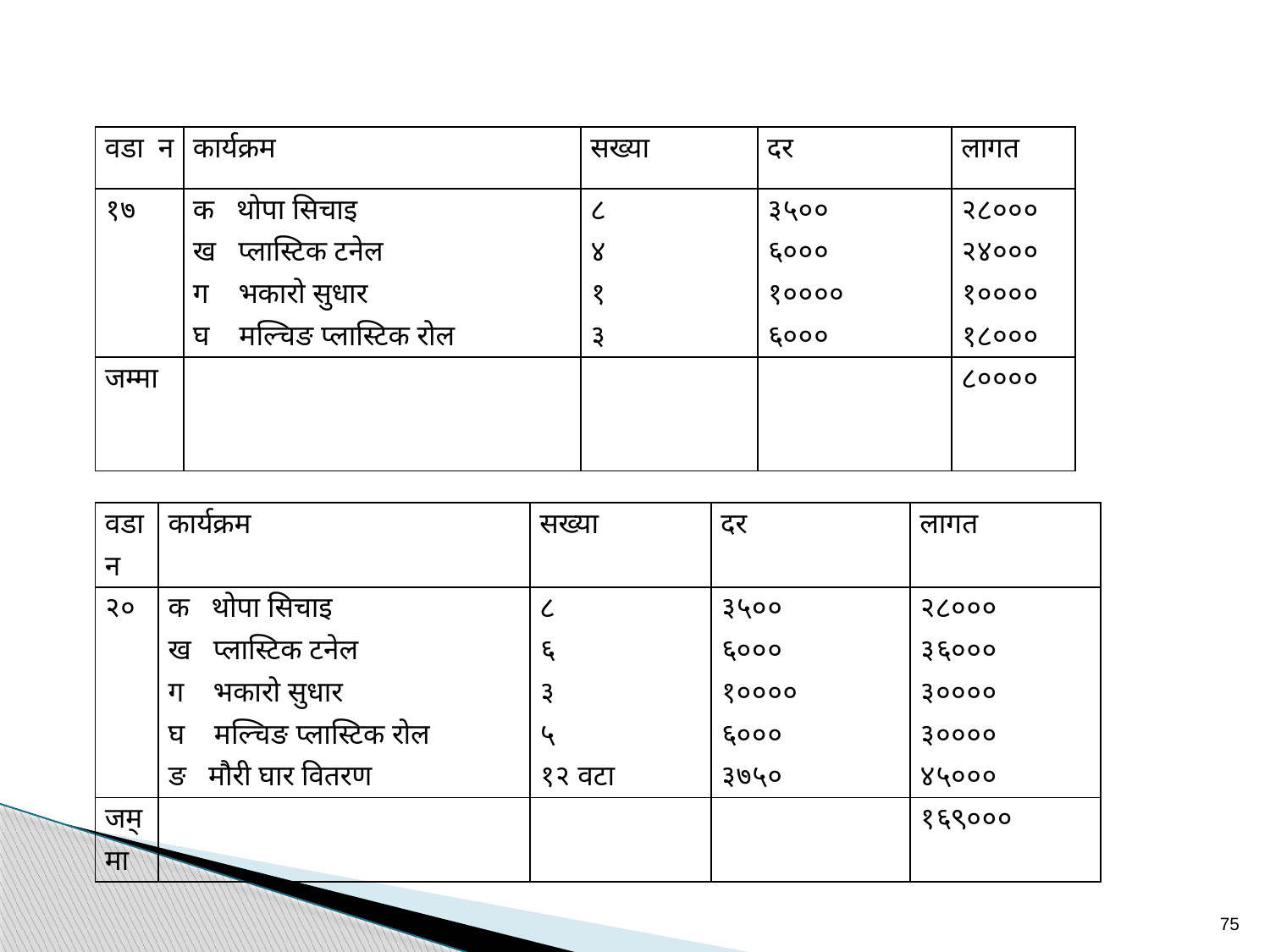

| वडा न | कार्यक्रम | सख्या | दर | लागत |
| --- | --- | --- | --- | --- |
| १७ | क थोपा सिचाइ ख प्लास्टिक टनेल ग भकारो सुधार घ मल्चिङ प्लास्टिक रोल | ८ ४ १ ३ | ३५०० ६००० १०००० ६००० | २८००० २४००० १०००० १८००० |
| जम्मा |  |  |  | ८०००० |

| वडा न | कार्यक्रम | सख्या | दर | लागत |
| --- | --- | --- | --- | --- |
| २० | क थोपा सिचाइ ख प्लास्टिक टनेल ग भकारो सुधार घ मल्चिङ प्लास्टिक रोल ङ मौरी घार वितरण | ८ ६ ३ ५ १२ वटा | ३५०० ६००० १०००० ६००० ३७५० | २८००० ३६००० ३०००० ३०००० ४५००० |
| जम्मा |  |  |  | १६९००० |
75